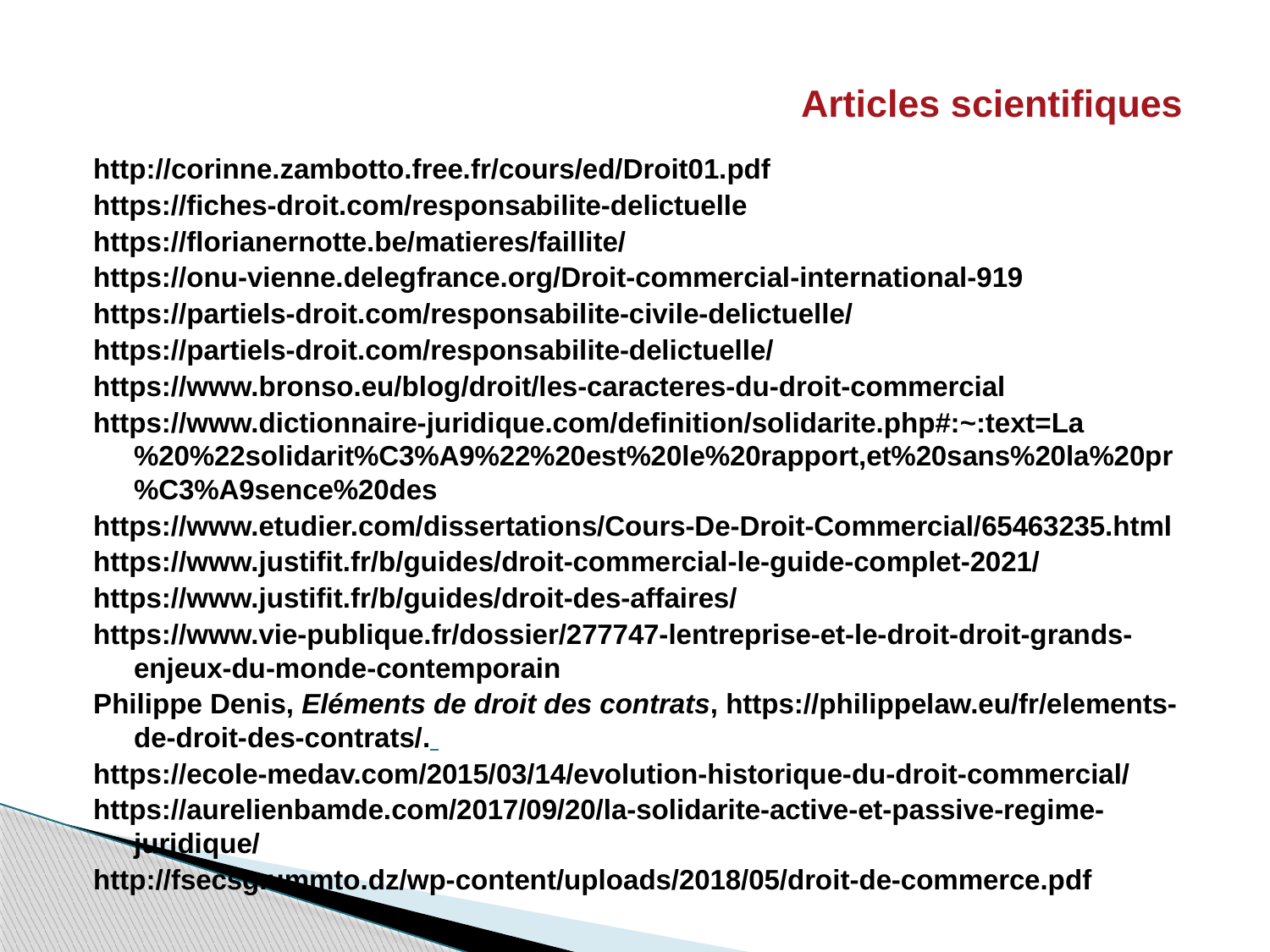

Articles scientifiques

http://corinne.zambotto.free.fr/cours/ed/Droit01.pdf
https://fiches-droit.com/responsabilite-delictuelle
https://florianernotte.be/matieres/faillite/
https://onu-vienne.delegfrance.org/Droit-commercial-international-919
https://partiels-droit.com/responsabilite-civile-delictuelle/
https://partiels-droit.com/responsabilite-delictuelle/
https://www.bronso.eu/blog/droit/les-caracteres-du-droit-commercial
https://www.dictionnaire-juridique.com/definition/solidarite.php#:~:text=La%20%22solidarit%C3%A9%22%20est%20le%20rapport,et%20sans%20la%20pr%C3%A9sence%20des
https://www.etudier.com/dissertations/Cours-De-Droit-Commercial/65463235.html
https://www.justifit.fr/b/guides/droit-commercial-le-guide-complet-2021/
https://www.justifit.fr/b/guides/droit-des-affaires/
https://www.vie-publique.fr/dossier/277747-lentreprise-et-le-droit-droit-grands-enjeux-du-monde-contemporain
Philippe Denis, Eléments de droit des contrats, https://philippelaw.eu/fr/elements-de-droit-des-contrats/.
https://ecole-medav.com/2015/03/14/evolution-historique-du-droit-commercial/
https://aurelienbamde.com/2017/09/20/la-solidarite-active-et-passive-regime-juridique/
http://fsecsg.ummto.dz/wp-content/uploads/2018/05/droit-de-commerce.pdf